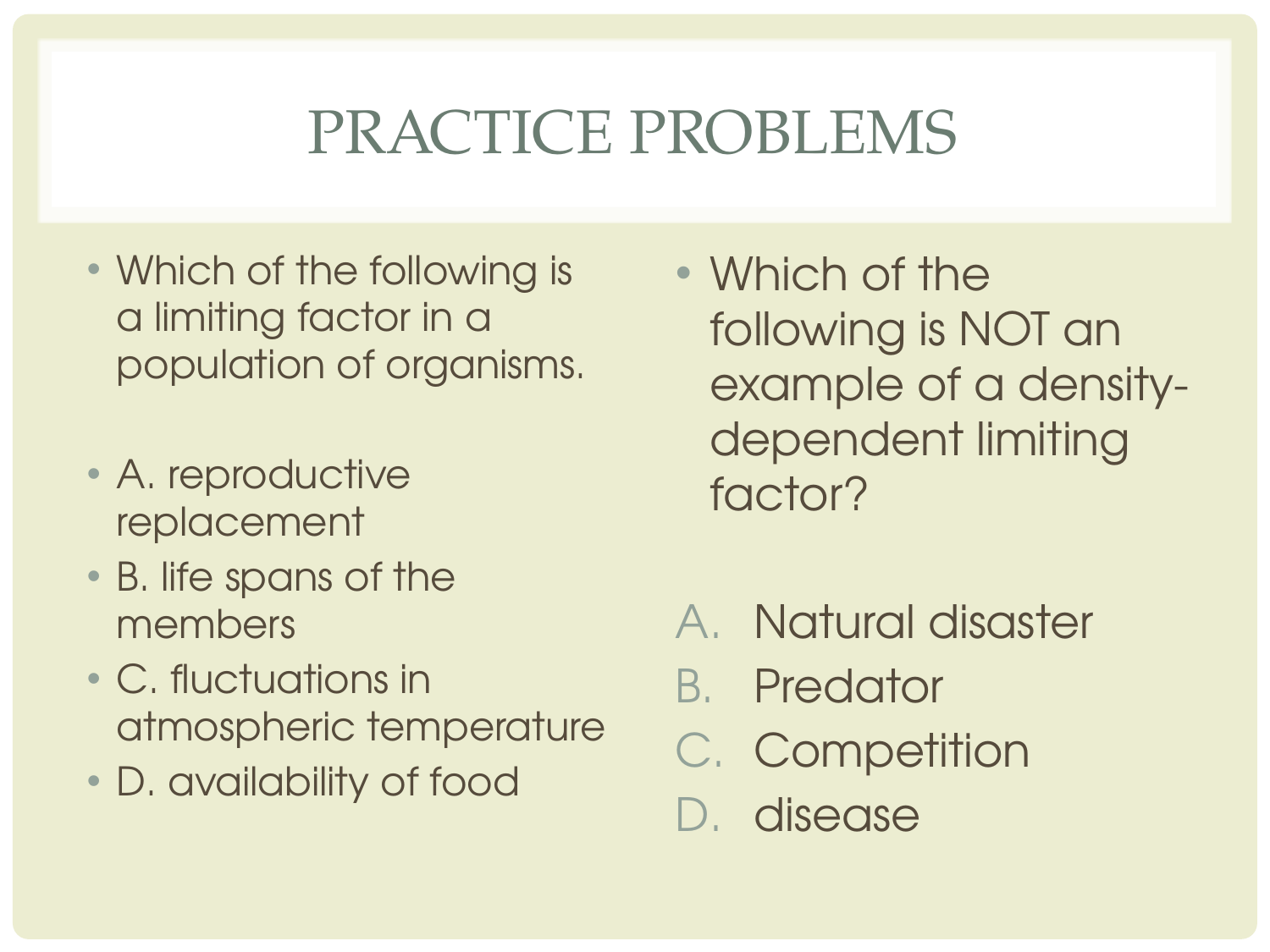

# Practice problems
Which of the following is a limiting factor in a population of organisms.

A. reproductive replacement
B. life spans of the members
C. fluctuations in atmospheric temperature
D. availability of food
Which of the following is NOT an example of a density-dependent limiting factor?

Natural disaster
Predator
Competition
disease